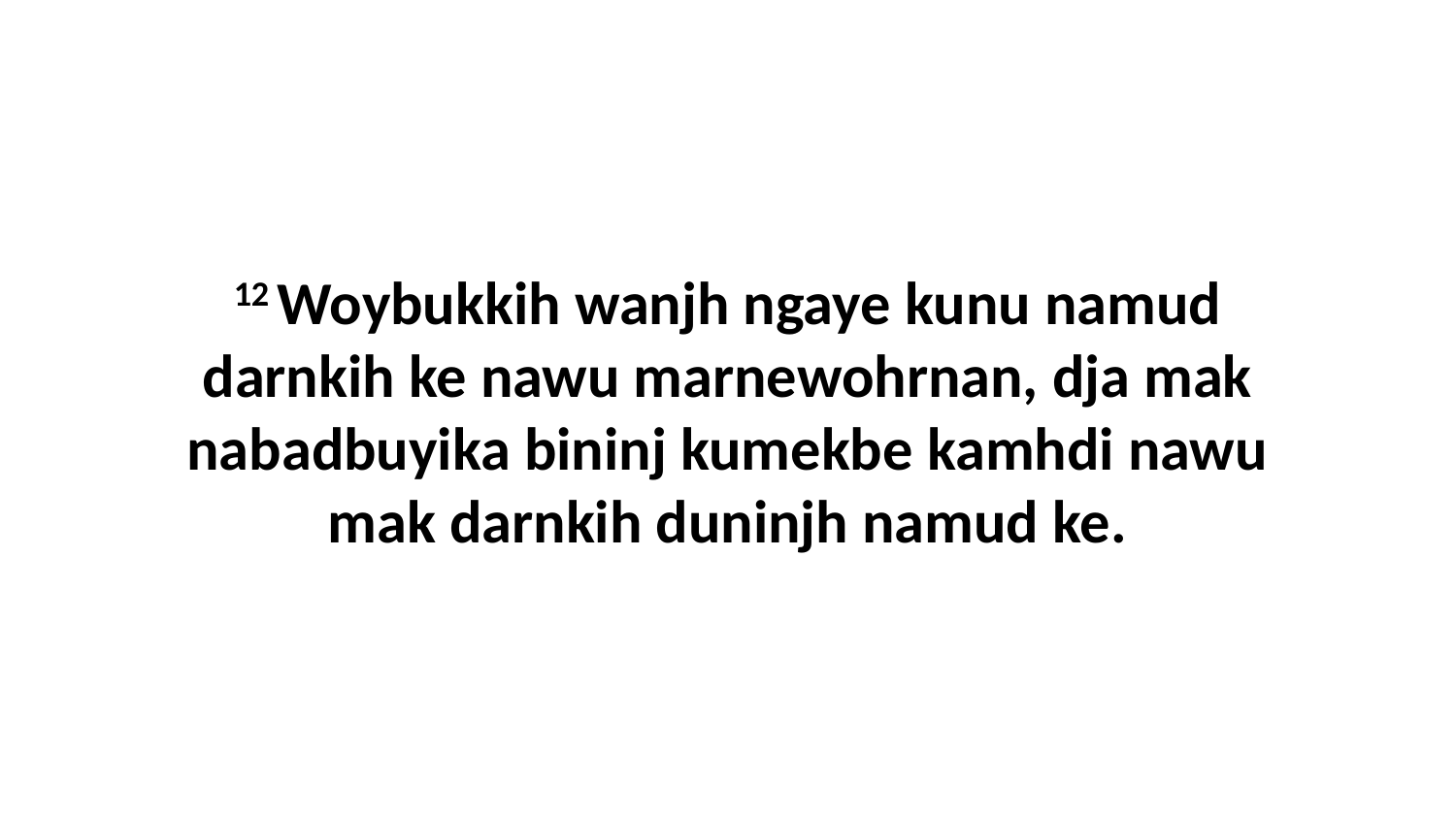

12 Woybukkih wanjh ngaye kunu namud darnkih ke nawu marnewohrnan, dja mak nabadbuyika bininj kumekbe kamhdi nawu mak darnkih duninjh namud ke.